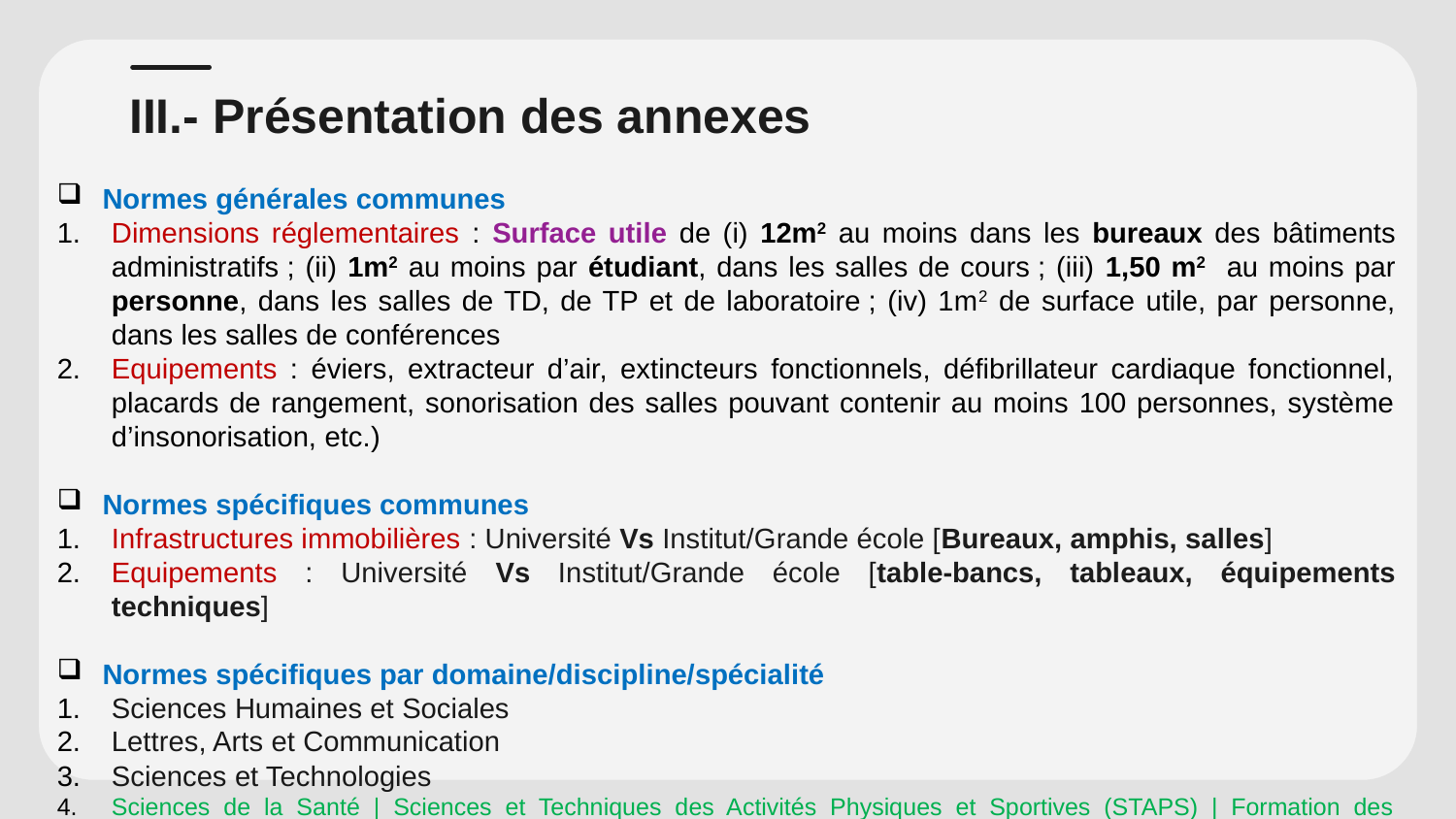

# III.- Présentation des annexes
Normes générales communes
Dimensions réglementaires : Surface utile de (i) 12m2 au moins dans les bureaux des bâtiments administratifs ; (ii) 1m2 au moins par étudiant, dans les salles de cours ; (iii) 1,50 m2  au moins par personne, dans les salles de TD, de TP et de laboratoire ; (iv) 1m2 de surface utile, par personne, dans les salles de conférences
Equipements : éviers, extracteur d’air, extincteurs fonctionnels, défibrillateur cardiaque fonctionnel, placards de rangement, sonorisation des salles pouvant contenir au moins 100 personnes, système d’insonorisation, etc.)

Normes spécifiques communes
Infrastructures immobilières : Université Vs Institut/Grande école [Bureaux, amphis, salles]
Equipements : Université Vs Institut/Grande école [table-bancs, tableaux, équipements techniques]

Normes spécifiques par domaine/discipline/spécialité
Sciences Humaines et Sociales
Lettres, Arts et Communication
Sciences et Technologies
Sciences de la Santé | Sciences et Techniques des Activités Physiques et Sportives (STAPS) | Formation des enseignants du secondaire